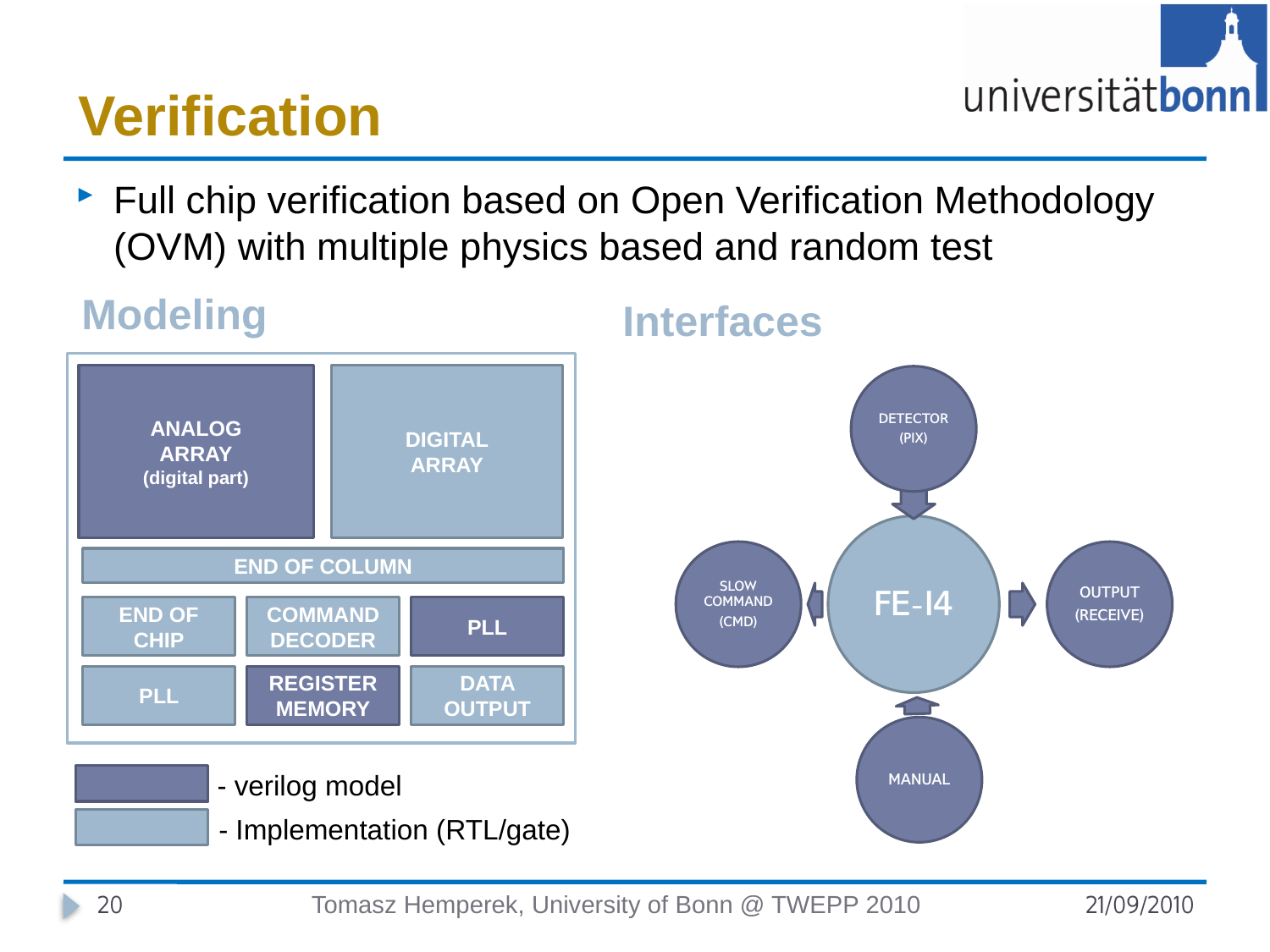

# Verification
Full chip verification based on Open Verification Methodology (OVM) with multiple physics based and random test
Modeling
Interfaces

ANALOG
ARRAY
(digital part)
DIGITAL
ARRAY
END OF COLUMN
END OF CHIP
COMMAND DECODER
PLL
PLL
REGISTER MEMORY
DATA OUTPUT
FE-I4

DETECTOR
(PIX)

OUTPUT
(RECEIVE)

MANUAL

SLOW COMMAND
(CMD)
- verilog model

- Implementation (RTL/gate)

20
Tomasz Hemperek, University of Bonn @ TWEPP 2010
21/09/2010